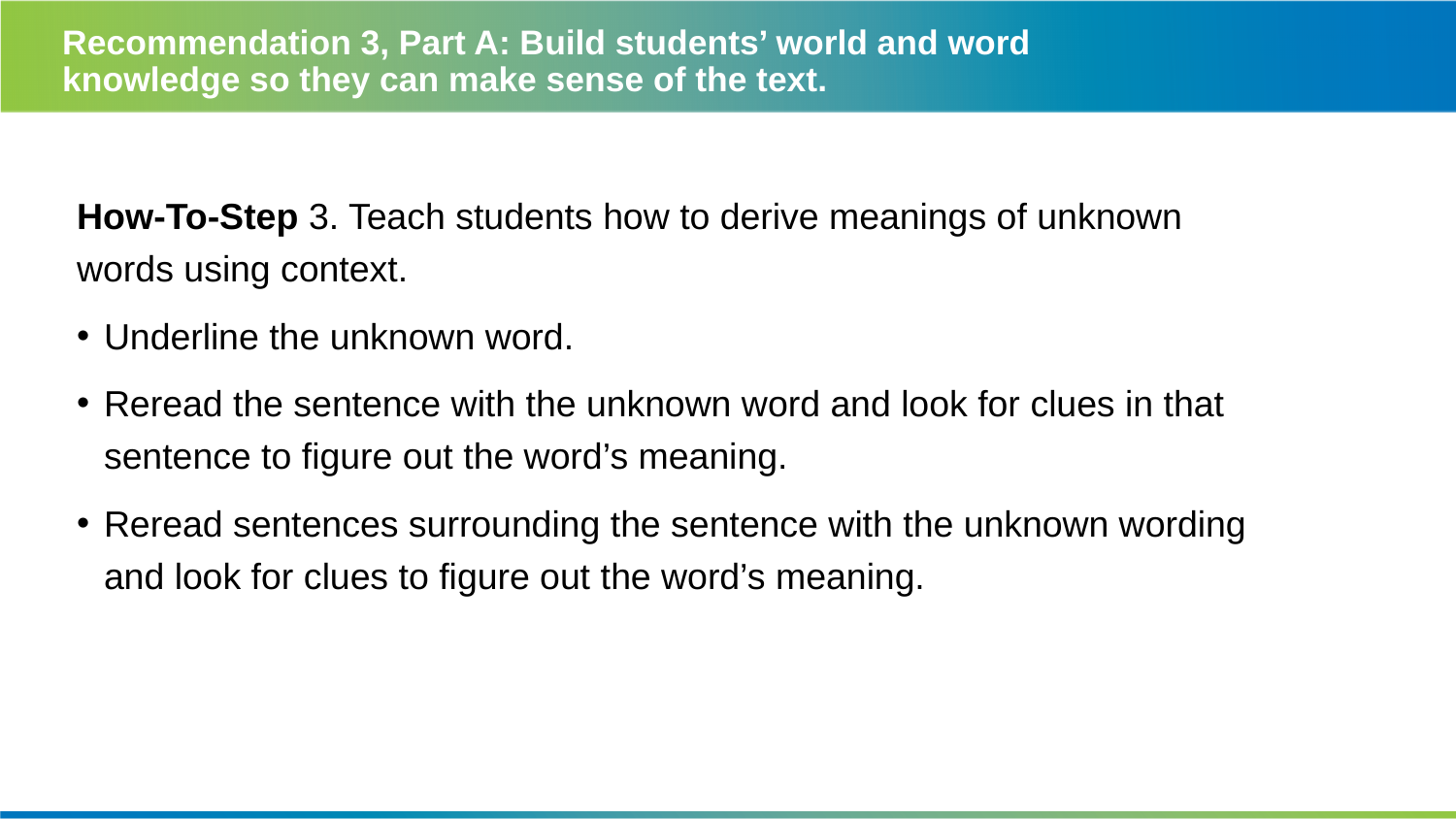

# Recommendation 3, Part A: Build students’ world and word knowledge so they can make sense of the text.
How-To-Step 3. Teach students how to derive meanings of unknown words using context.
Underline the unknown word.
Reread the sentence with the unknown word and look for clues in that sentence to figure out the word’s meaning.
Reread sentences surrounding the sentence with the unknown wording and look for clues to figure out the word’s meaning.